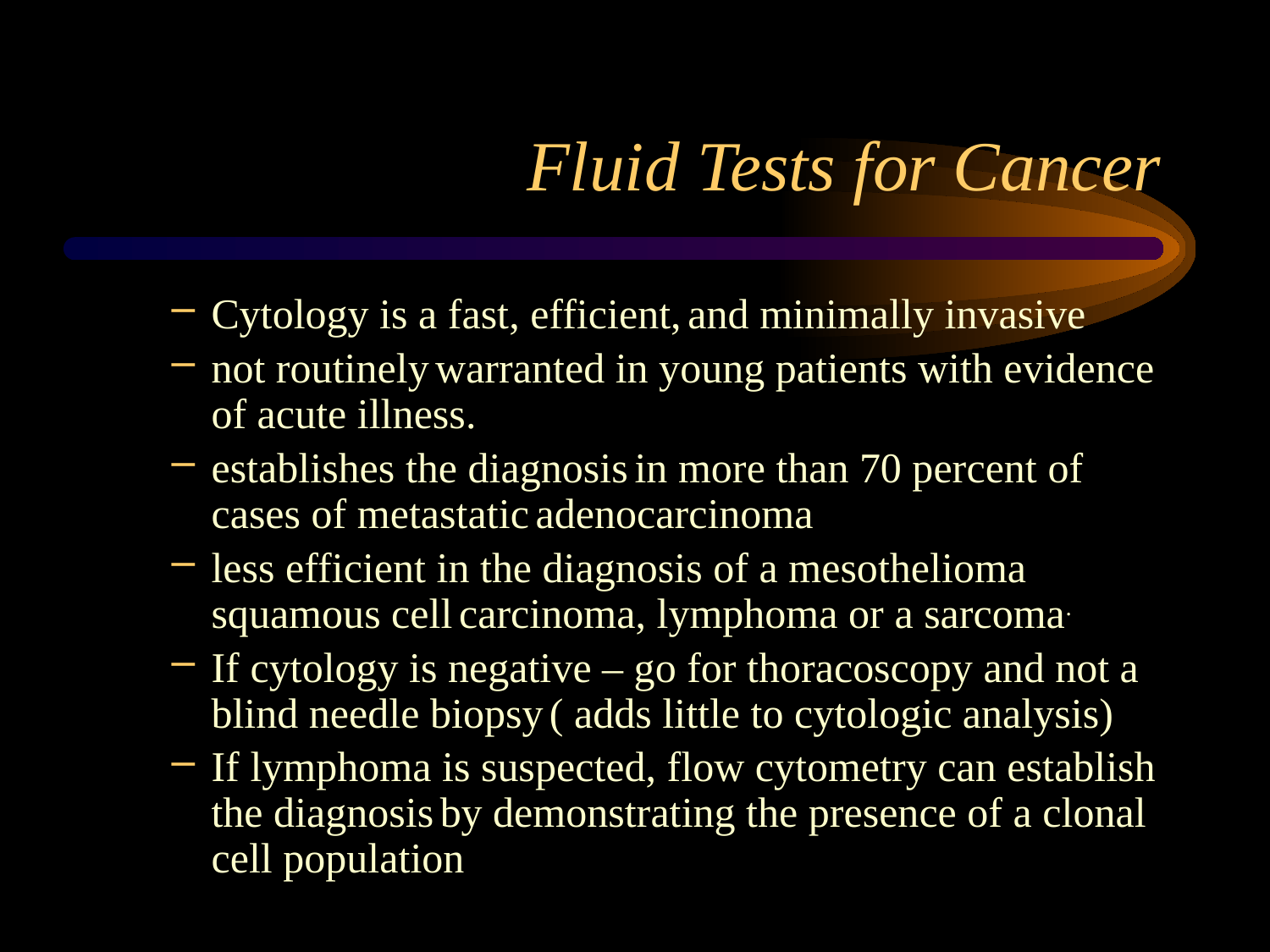

# Fluid Tests for Cancer
Cytology is a fast, efficient, and minimally invasive
not routinely warranted in young patients with evidence of acute illness.
establishes the diagnosis in more than 70 percent of cases of metastatic adenocarcinoma
less efficient in the diagnosis of a mesothelioma squamous cell carcinoma, lymphoma or a sarcoma.
If cytology is negative – go for thoracoscopy and not a blind needle biopsy ( adds little to cytologic analysis)
If lymphoma is suspected, flow cytometry can establish the diagnosis by demonstrating the presence of a clonal cell population